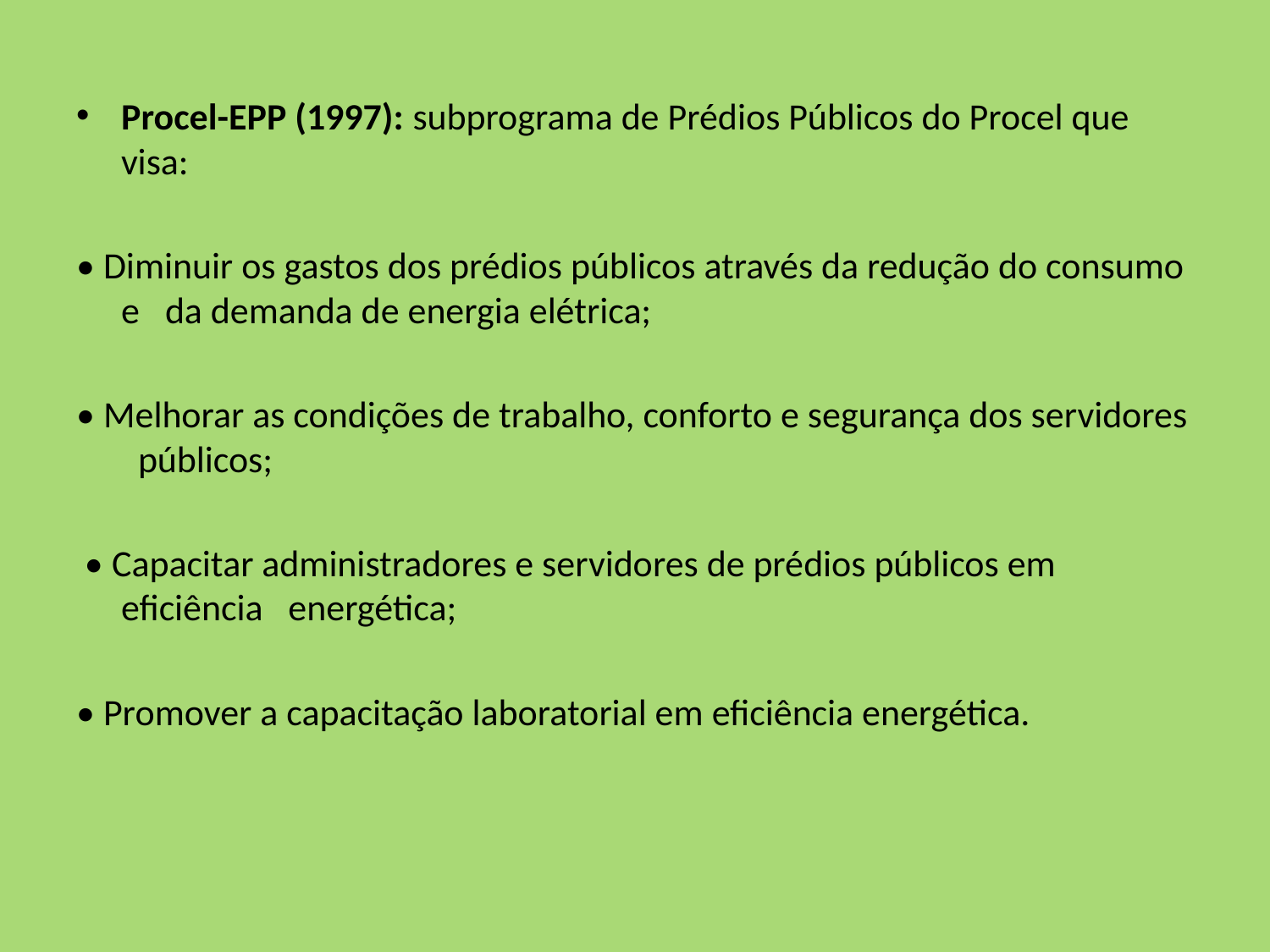

#
Procel-EPP (1997): subprograma de Prédios Públicos do Procel que visa:

• Diminuir os gastos dos prédios públicos através da redução do consumo e   da demanda de energia elétrica;

• Melhorar as condições de trabalho, conforto e segurança dos servidores   públicos;

 • Capacitar administradores e servidores de prédios públicos em eficiência   energética;

• Promover a capacitação laboratorial em eficiência energética.